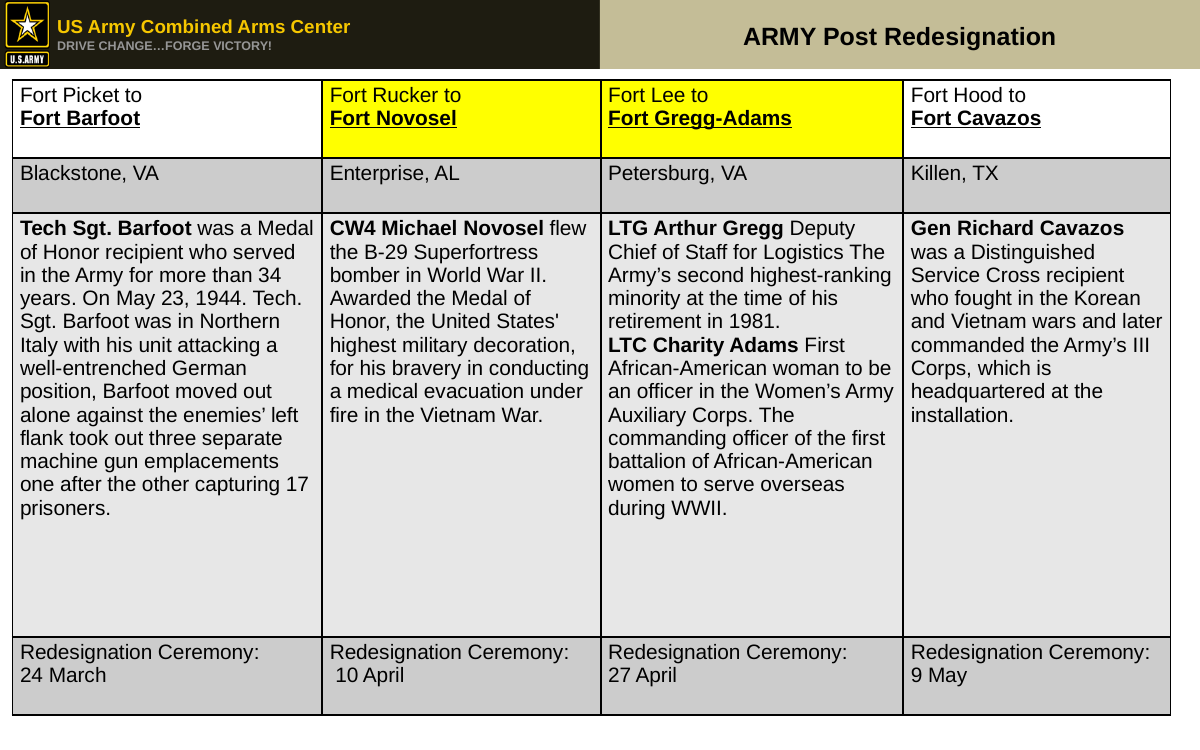

# ARMY Post Redesignation
| Fort Picket to Fort Barfoot | Fort Rucker to Fort Novosel | Fort Lee to Fort Gregg-Adams | Fort Hood to Fort Cavazos |
| --- | --- | --- | --- |
| Blackstone, VA | Enterprise, AL | Petersburg, VA | Killen, TX |
| Tech Sgt. Barfoot was a Medal of Honor recipient who served in the Army for more than 34 years. On May 23, 1944. Tech. Sgt. Barfoot was in Northern Italy with his unit attacking a well-entrenched German position, Barfoot moved out alone against the enemies’ left flank took out three separate machine gun emplacements one after the other capturing 17 prisoners. | CW4 Michael Novosel flew the B-29 Superfortress bomber in World War II. Awarded the Medal of Honor, the United States' highest military decoration, for his bravery in conducting a medical evacuation under fire in the Vietnam War. | LTG Arthur Gregg Deputy Chief of Staff for Logistics The Army’s second highest-ranking minority at the time of his retirement in 1981. LTC Charity Adams First African-American woman to be an officer in the Women’s Army Auxiliary Corps. The commanding officer of the first battalion of African-American women to serve overseas during WWII. | Gen Richard Cavazos was a Distinguished Service Cross recipient who fought in the Korean and Vietnam wars and later commanded the Army’s III Corps, which is headquartered at the installation. |
| Redesignation Ceremony: 24 March | Redesignation Ceremony: 10 April | Redesignation Ceremony: 27 April | Redesignation Ceremony: 9 May |